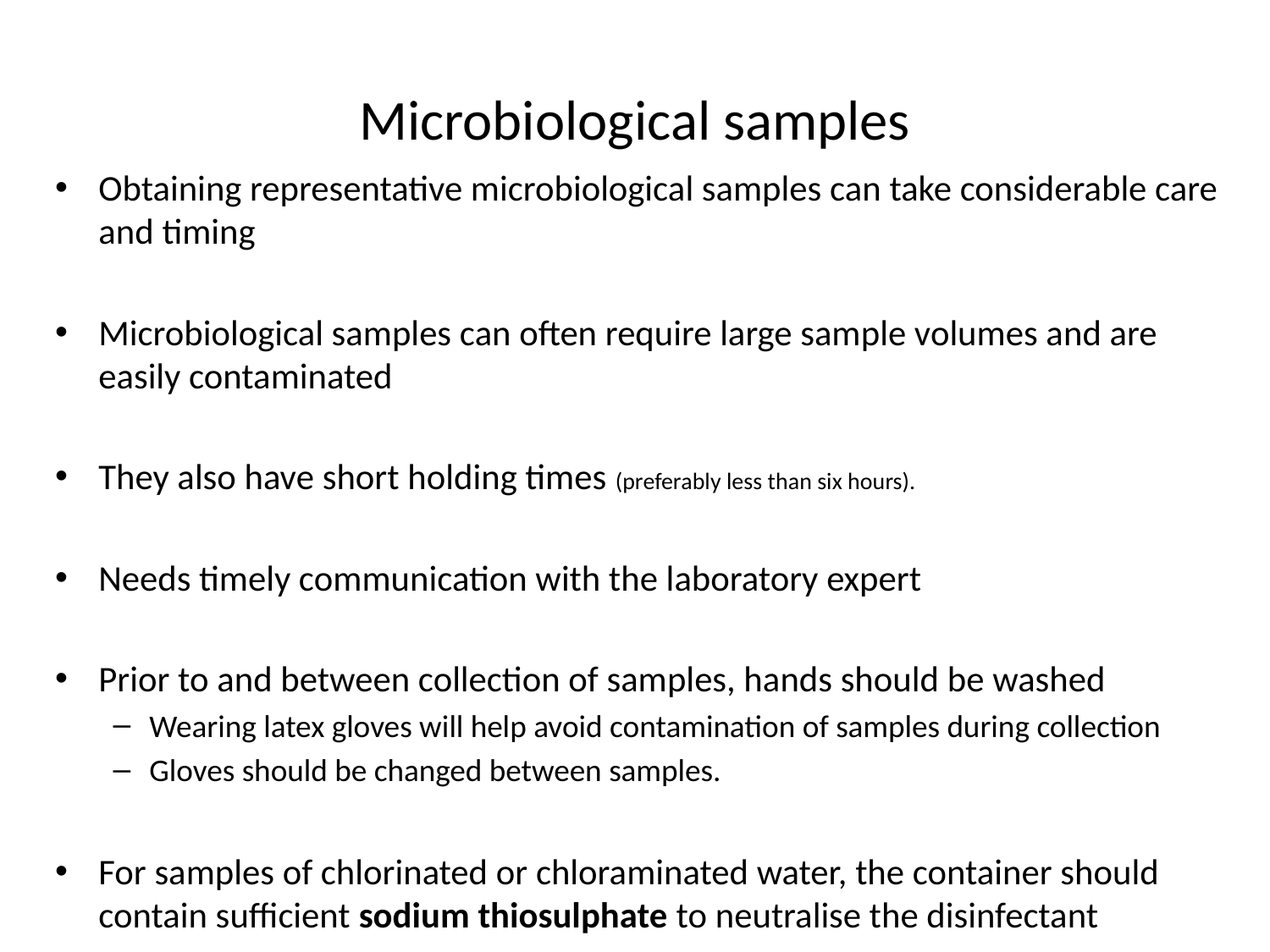

# Microbiological samples
Obtaining representative microbiological samples can take considerable care and timing

Microbiological samples can often require large sample volumes and are easily contaminated

They also have short holding times (preferably less than six hours).

Needs timely communication with the laboratory expert

Prior to and between collection of samples, hands should be washed
Wearing latex gloves will help avoid contamination of samples during collection
Gloves should be changed between samples.

For samples of chlorinated or chloraminated water, the container should contain sufficient sodium thiosulphate to neutralise the disinfectant